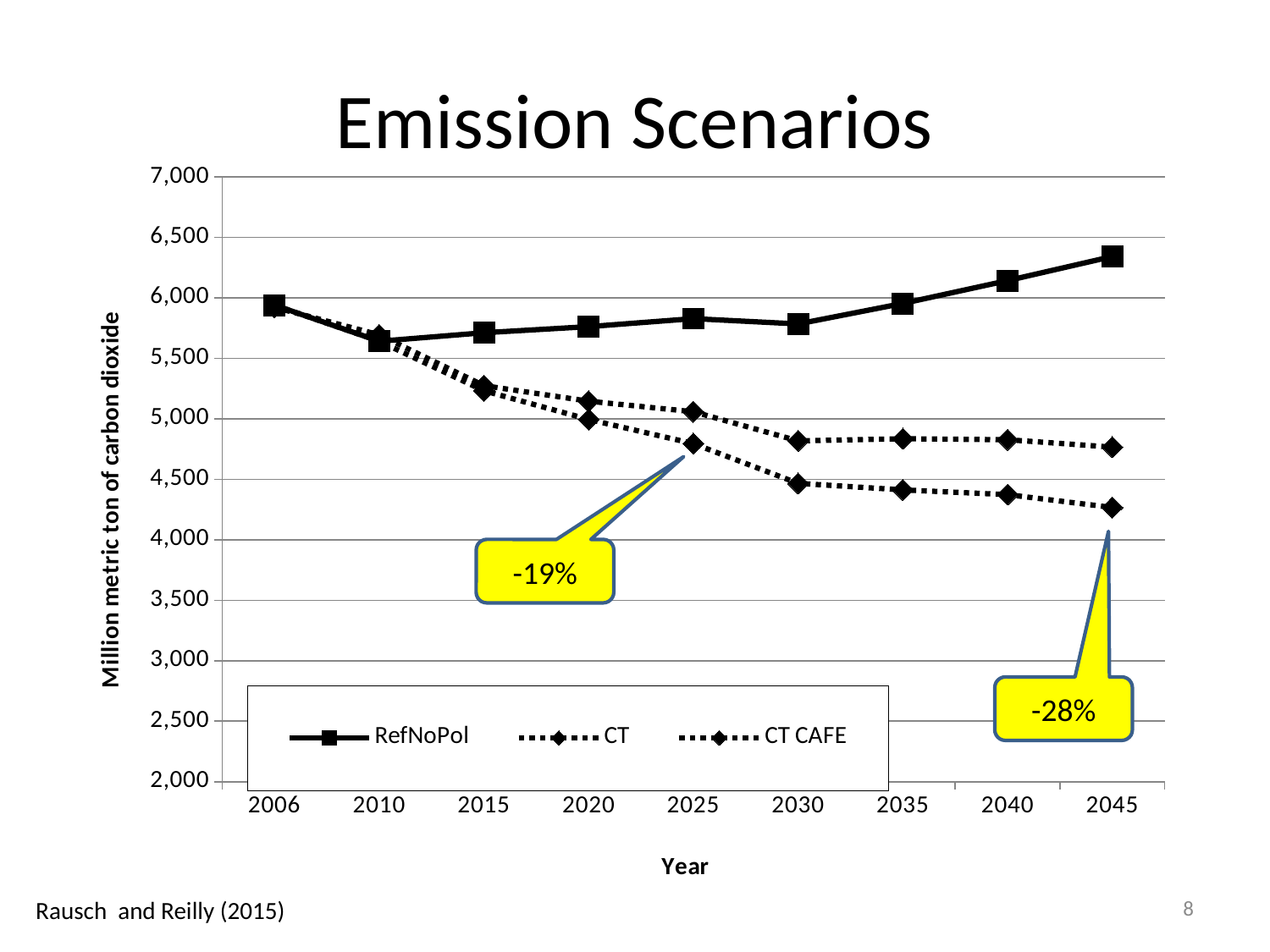

# Emission Scenarios

### Chart

| Category | RefNoPol | CT | CT CAFE |
|---|---|---|---|
| 2006 | 5938.979699543332 | 5921.03003359646 | 5938.979699543332 |
| 2010 | 5640.949153662882 | 5693.75906157084 | 5640.94915366288 |
| 2015 | 5711.387605825375 | 5273.708254849695 | 5231.211500370921 |
| 2020 | 5761.613996350648 | 5144.909446523318 | 4994.152433056074 |
| 2025 | 5827.79337070809 | 5058.119503856052 | 4794.552196438147 |
| 2030 | 5783.820943872007 | 4817.078158895727 | 4465.750246220147 |
| 2035 | 5953.09763645593 | 4834.895461313012 | 4411.7640443007 |
| 2040 | 6141.764450308609 | 4826.60655276518 | 4372.557520915192 |
| 2045 | 6341.280093087177 | 4765.434409952813 | 4266.744656338279 |
-19%
-28%
8
Rausch  and Reilly (2015)